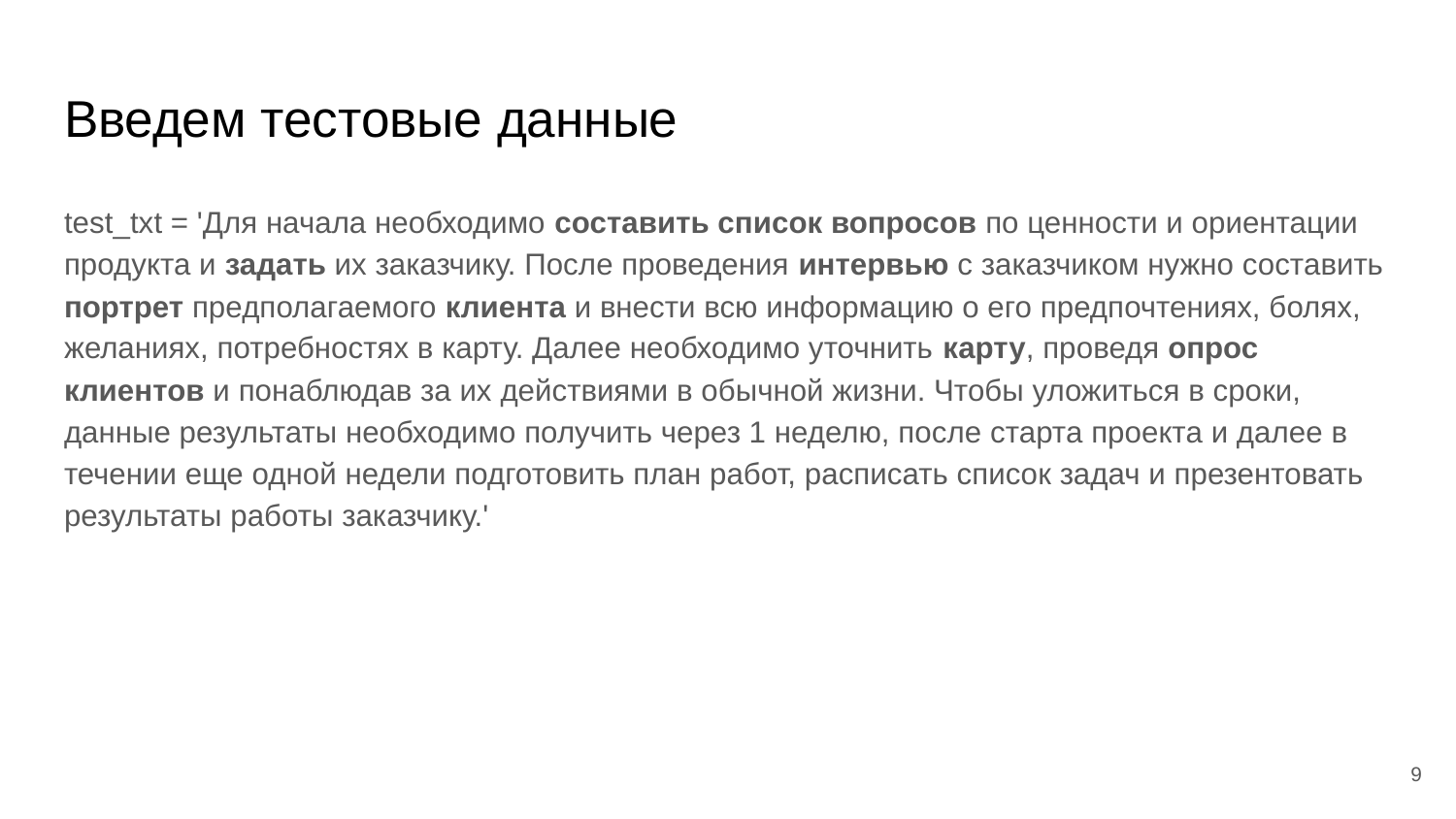

# Введем тестовые данные
test_txt = 'Для начала необходимо составить список вопросов по ценности и ориентации продукта и задать их заказчику. После проведения интервью с заказчиком нужно составить портрет предполагаемого клиента и внести всю информацию о его предпочтениях, болях, желаниях, потребностях в карту. Далее необходимо уточнить карту, проведя опрос клиентов и понаблюдав за их действиями в обычной жизни. Чтобы уложиться в сроки, данные результаты необходимо получить через 1 неделю, после старта проекта и далее в течении еще одной недели подготовить план работ, расписать список задач и презентовать результаты работы заказчику.'

9